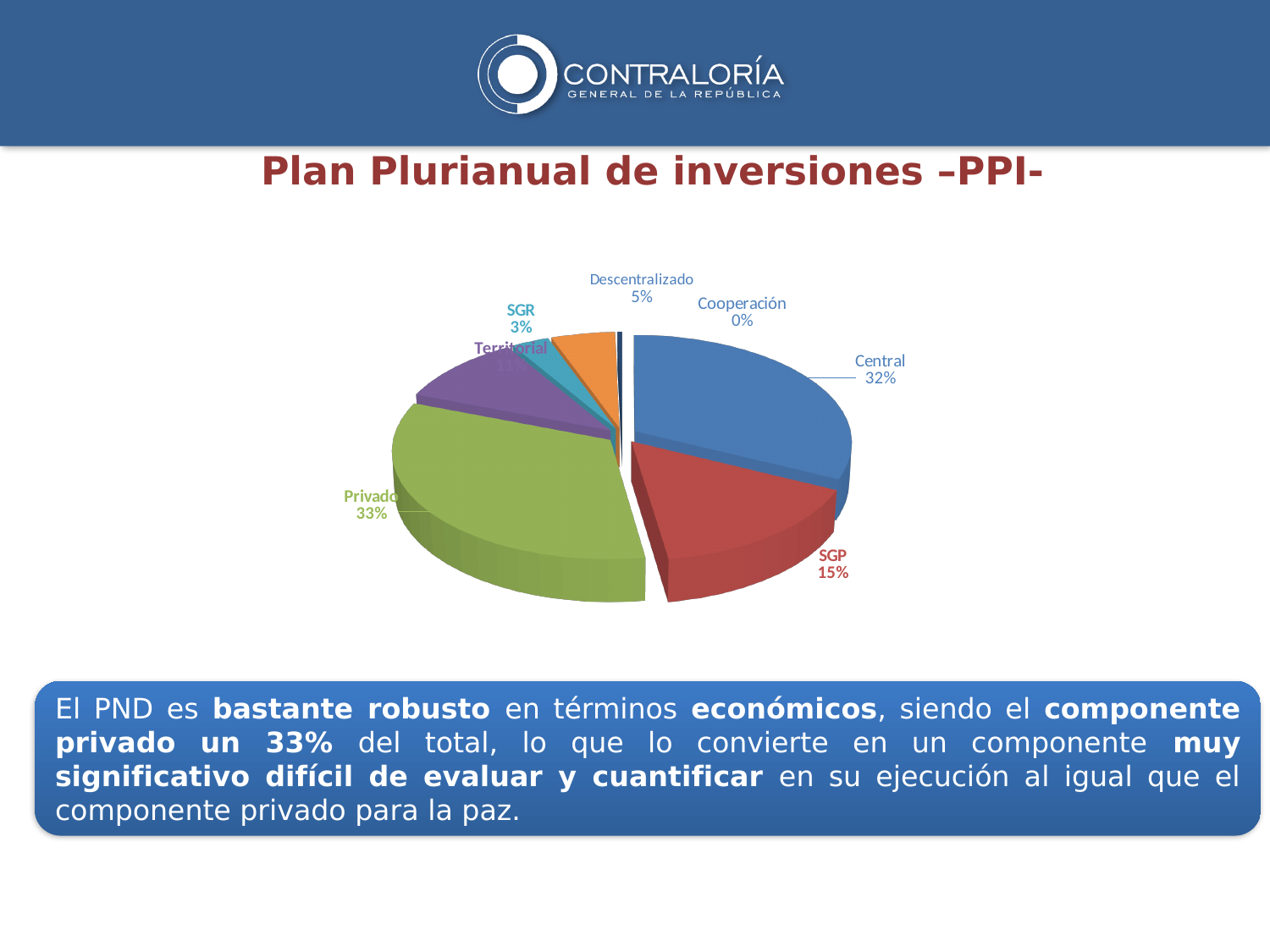

Plan Plurianual de inversiones –PPI-

[unsupported chart]

El PND es bastante robusto en términos económicos, siendo el componente privado un 33% del total, lo que lo convierte en un componente muy significativo difícil de evaluar y cuantificar en su ejecución al igual que el componente privado para la paz.